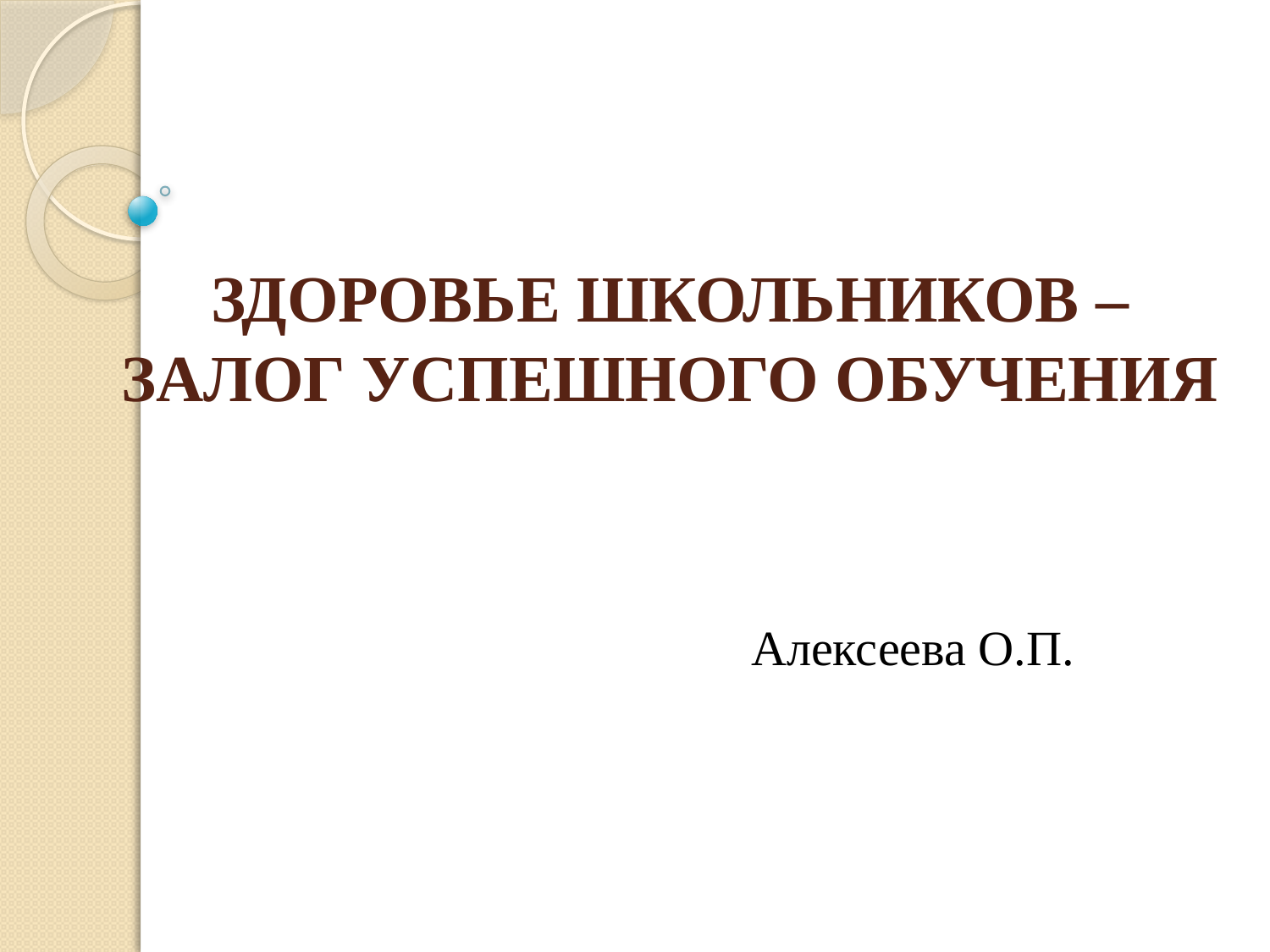

# ЗДОРОВЬЕ ШКОЛЬНИКОВ – ЗАЛОГ УСПЕШНОГО ОБУЧЕНИЯ
Алексеева О.П.